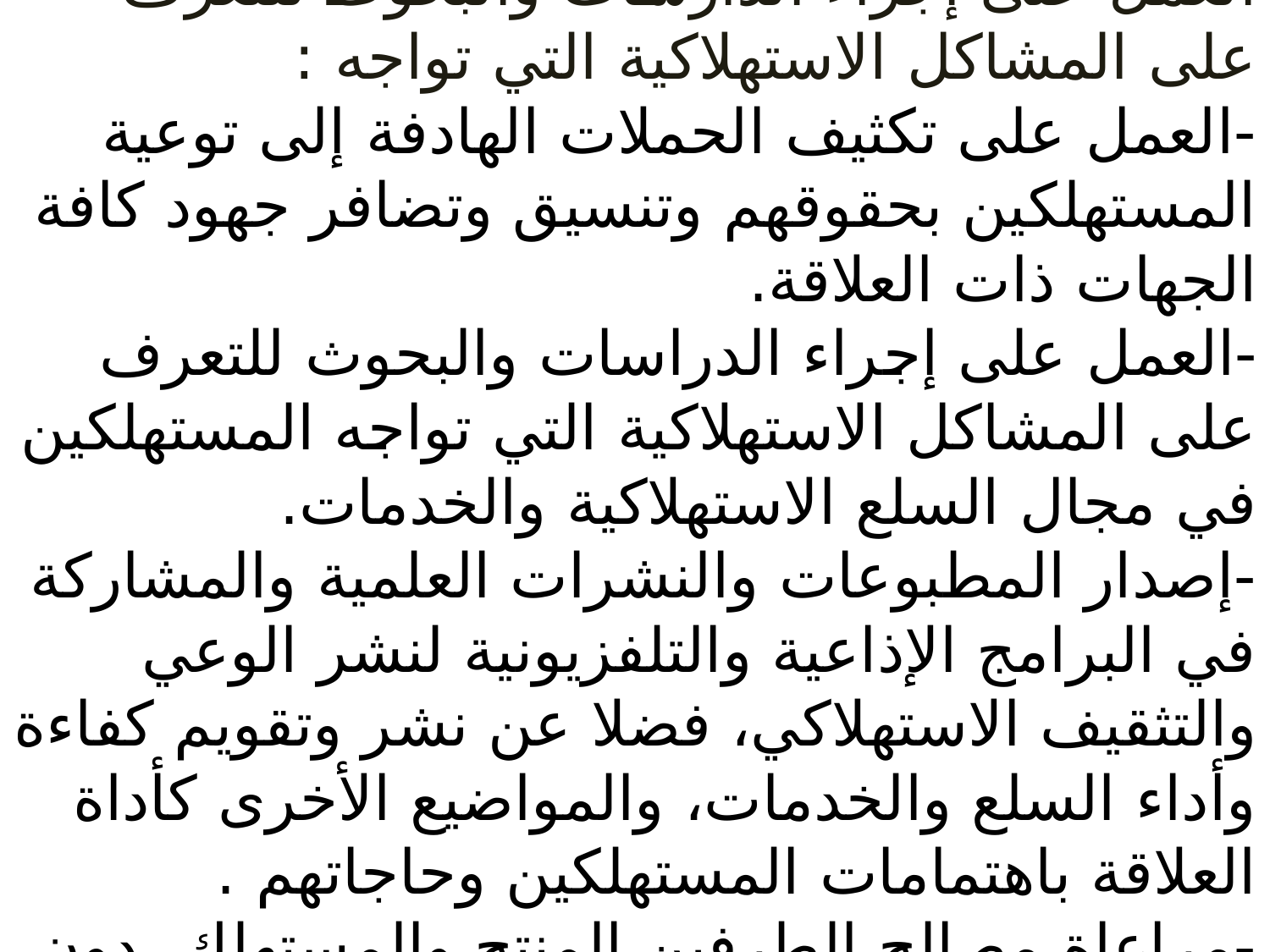

# لمراعاة مصالح المتعامل الإقتصادي والمستهلك دون الإجحاف بأي طرف منهم العمل على إجراء الدارسات والبحوث للتعرف على المشاكل الاستهلاكية التي تواجه : -العمل على تكثيف الحملات الهادفة إلى توعية المستهلكين بحقوقهم وتنسيق وتضافر جهود كافة الجهات ذات العلاقة. -العمل على إجراء الدراسات والبحوث للتعرف على المشاكل الاستهلاكية التي تواجه المستهلكين في مجال السلع الاستهلاكية والخدمات. -إصدار المطبوعات والنشرات العلمية والمشاركة في البرامج الإذاعية والتلفزيونية لنشر الوعي والتثقيف الاستهلاكي، فضلا عن نشر وتقويم كفاءة وأداء السلع والخدمات، والمواضيع الأخرى كأداة العلاقة باهتمامات المستهلكين وحاجاتهم . -مراعاة مصالح الطرفين المنتج والمستهلك، دون الإجحاف بأي طرف منهم.